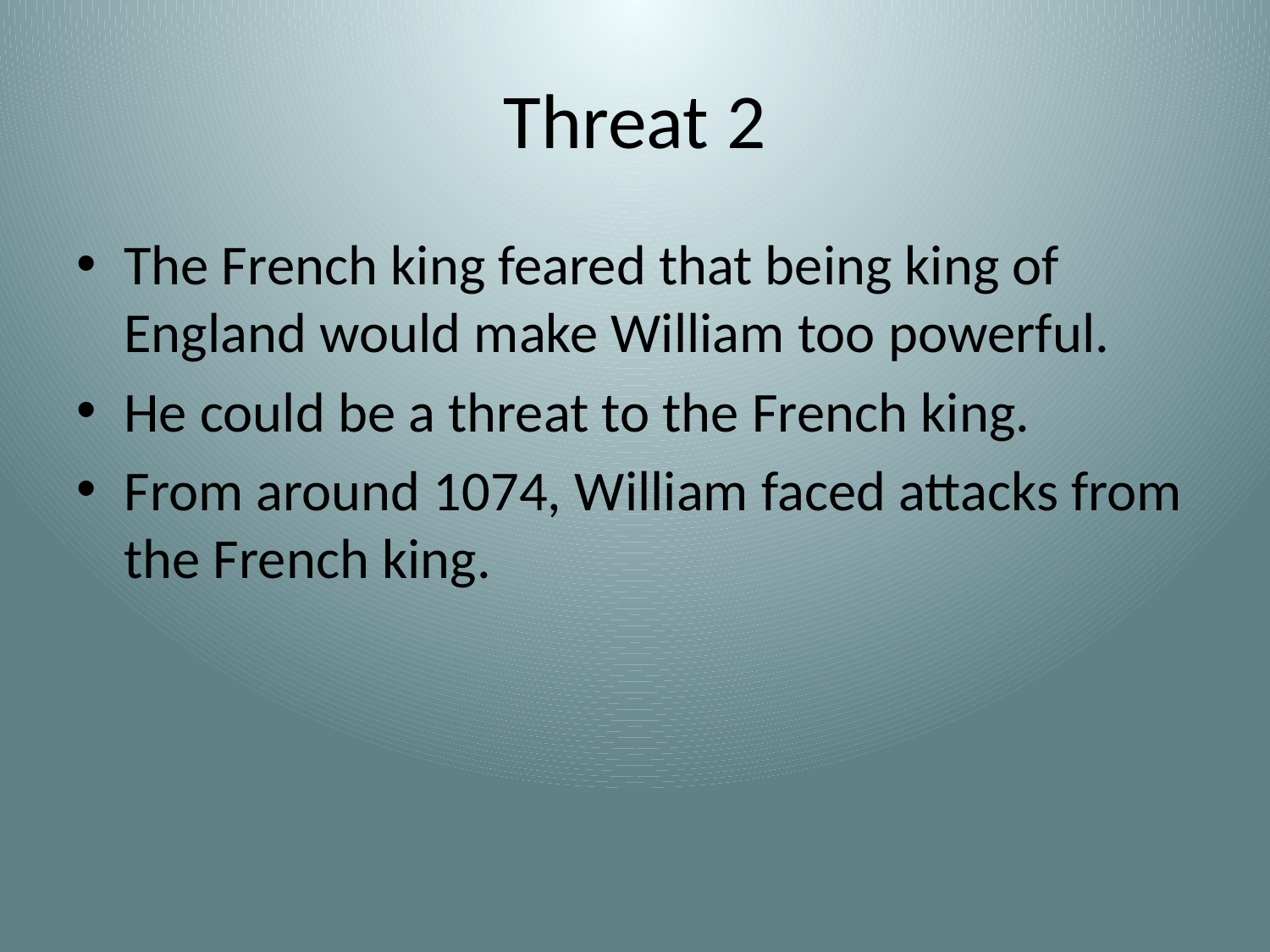

# Threat 2
The French king feared that being king of England would make William too powerful.
He could be a threat to the French king.
From around 1074, William faced attacks from the French king.